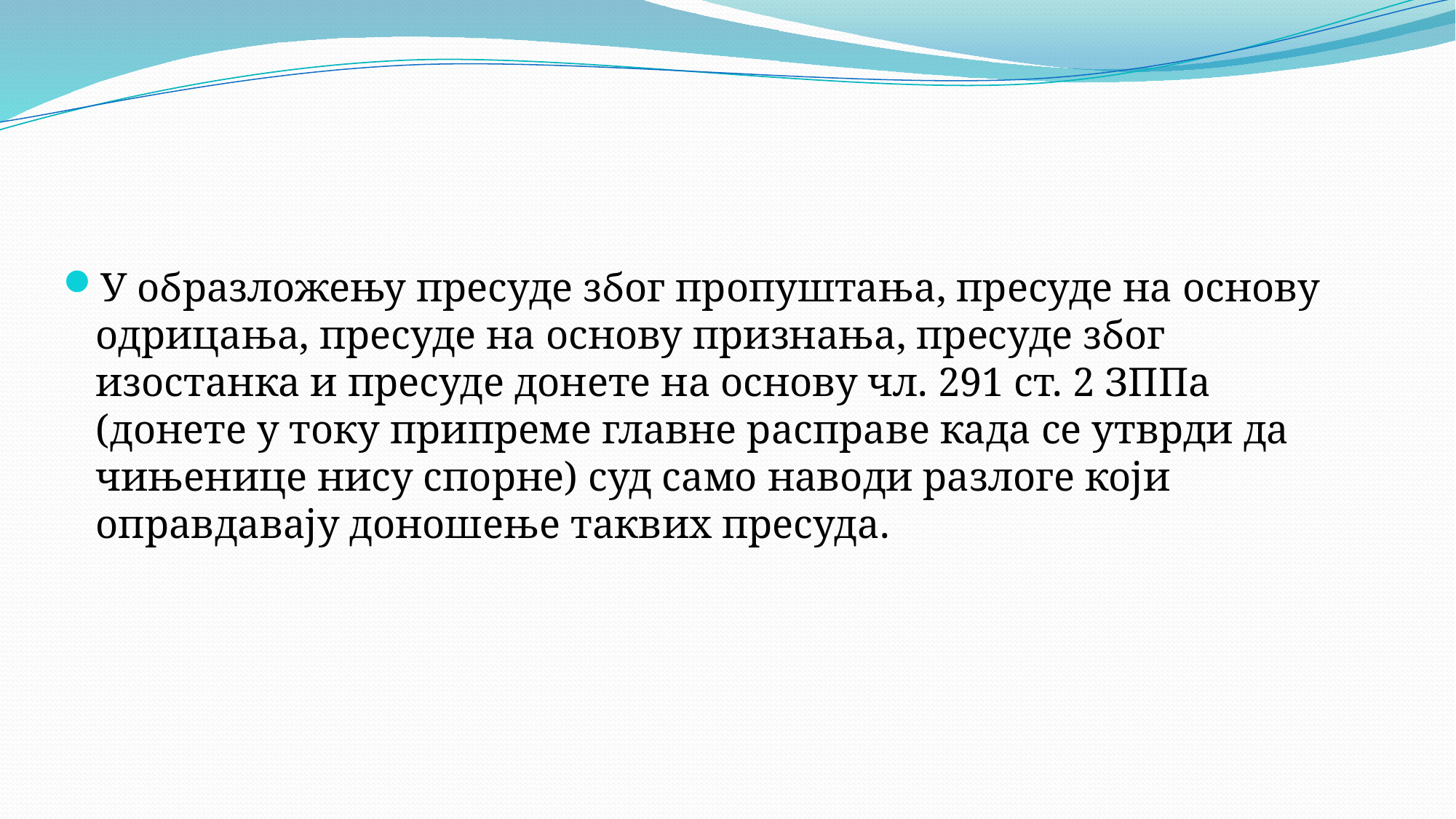

У образложењу пресуде због пропуштања, пресуде на основу одрицања, пресуде на основу признања, пресуде због изостанка и пресуде донете на основу чл. 291 ст. 2 ЗППа (донете у току припреме главне расправе када се утврди да чињенице нису спорне) суд само наводи разлоге који оправдавају доношење таквих пресуда.